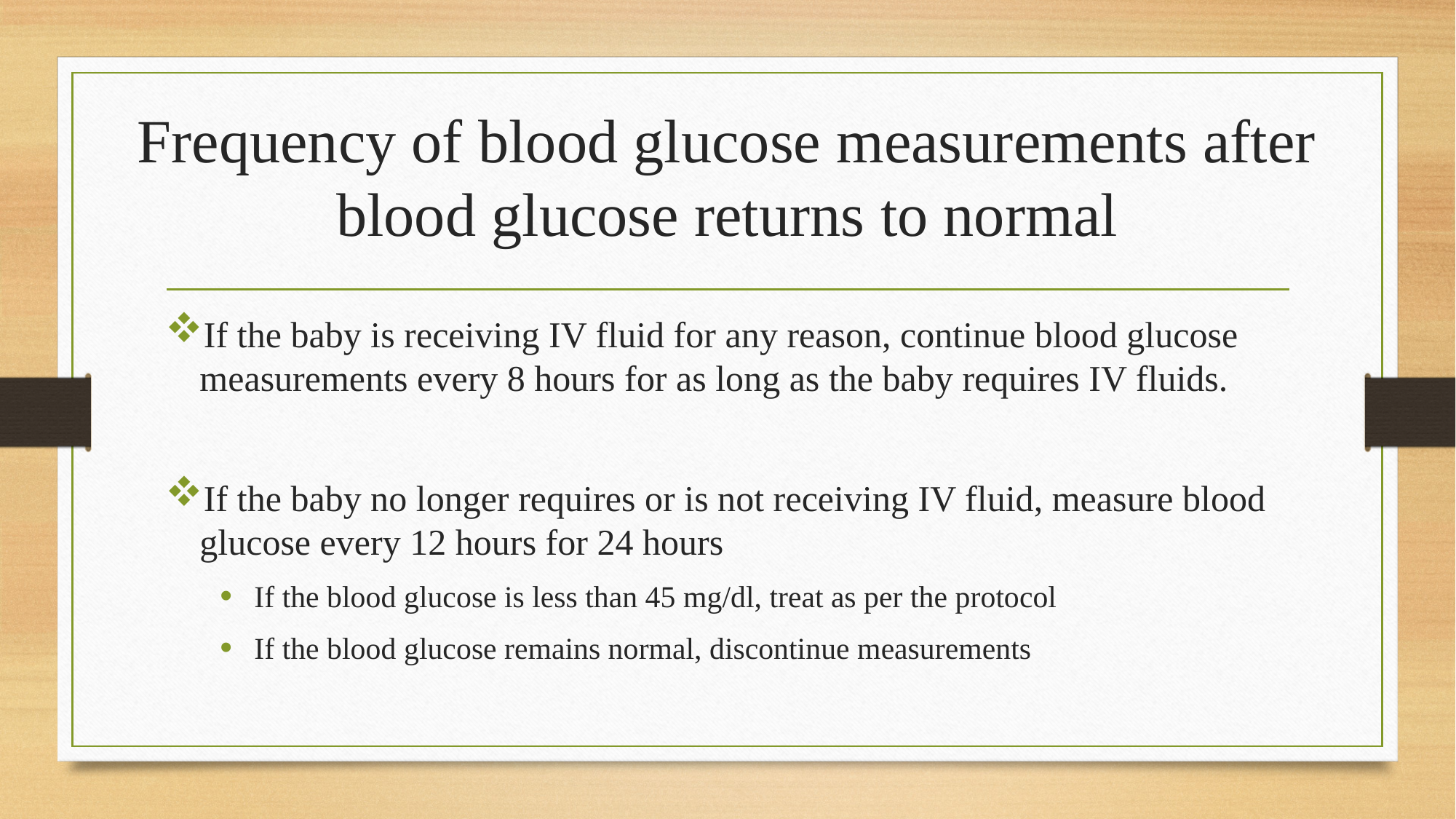

# Frequency of blood glucose measurements after blood glucose returns to normal
If the baby is receiving IV fluid for any reason, continue blood glucose measurements every 8 hours for as long as the baby requires IV fluids.

If the baby no longer requires or is not receiving IV fluid, measure blood glucose every 12 hours for 24 hours
If the blood glucose is less than 45 mg/dl, treat as per the protocol
If the blood glucose remains normal, discontinue measurements